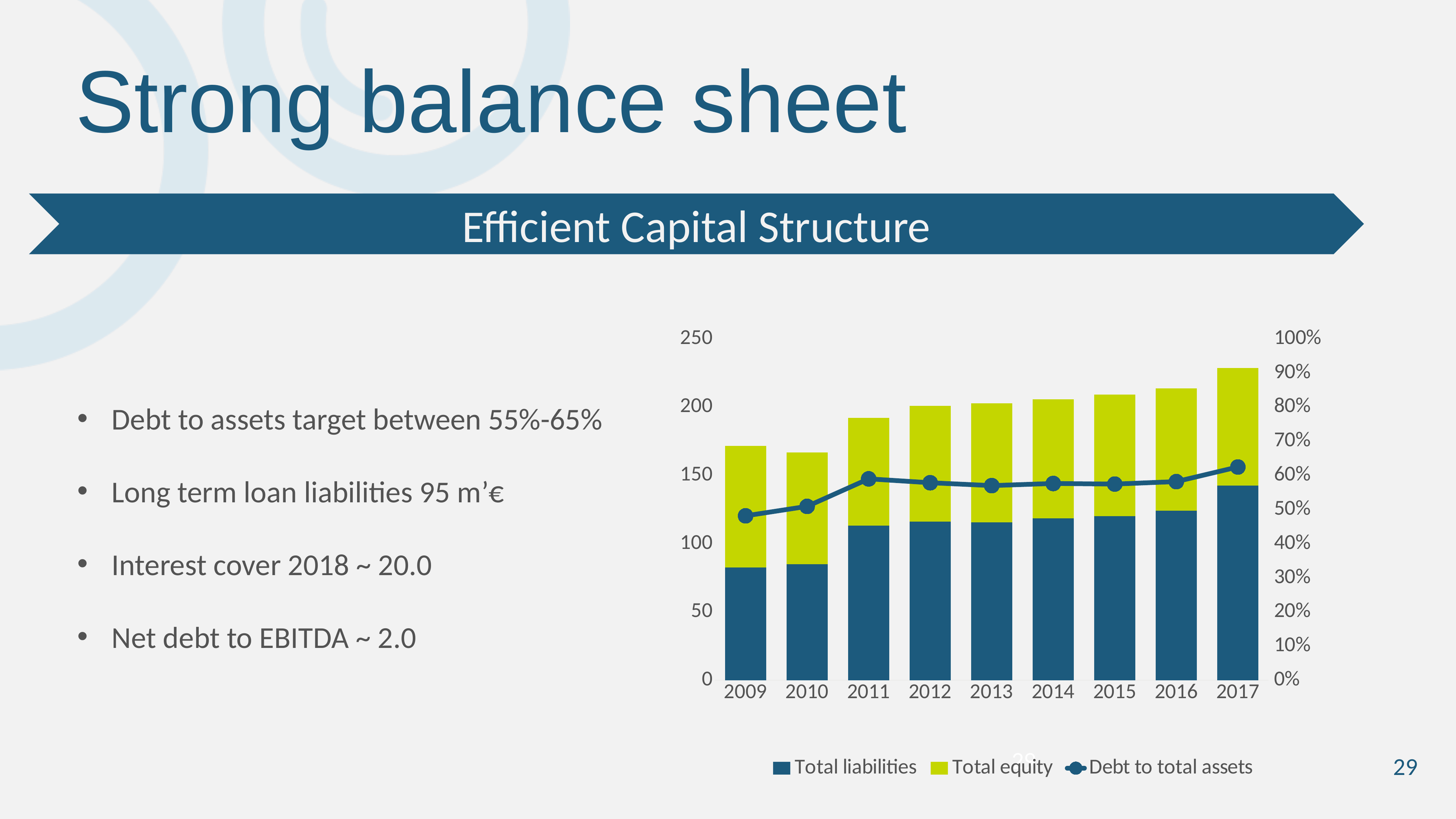

# Strong balance sheet

Efficient Capital Structure

### Chart

| Category | Total liabilities | Total equity | Debt to total assets |
|---|---|---|---|
| 2009 | 82.5 | 88.9 | 0.4813302217036173 |
| 2010 | 84.9 | 81.9 | 0.5089928057553956 |
| 2011 | 113.2 | 78.8 | 0.5895833333333333 |
| 2012 | 116.1 | 84.7 | 0.5781872509960159 |
| 2013 | 115.5 | 87.2 | 0.5698075974346325 |
| 2014 | 118.4 | 87.15 | 0.576015567988324 |
| 2015 | 120.065 | 89.007 | 0.5742758475549093 |
| 2016 | 124.214 | 89.396 | 0.581498993492814 |
| 2017 | 142.592 | 85.816 | 0.6242863647507968 |
Debt to assets target between 55%-65%

Long term loan liabilities 95 m’€

Interest cover 2018 ~ 20.0

Net debt to EBITDA ~ 2.0
29
29